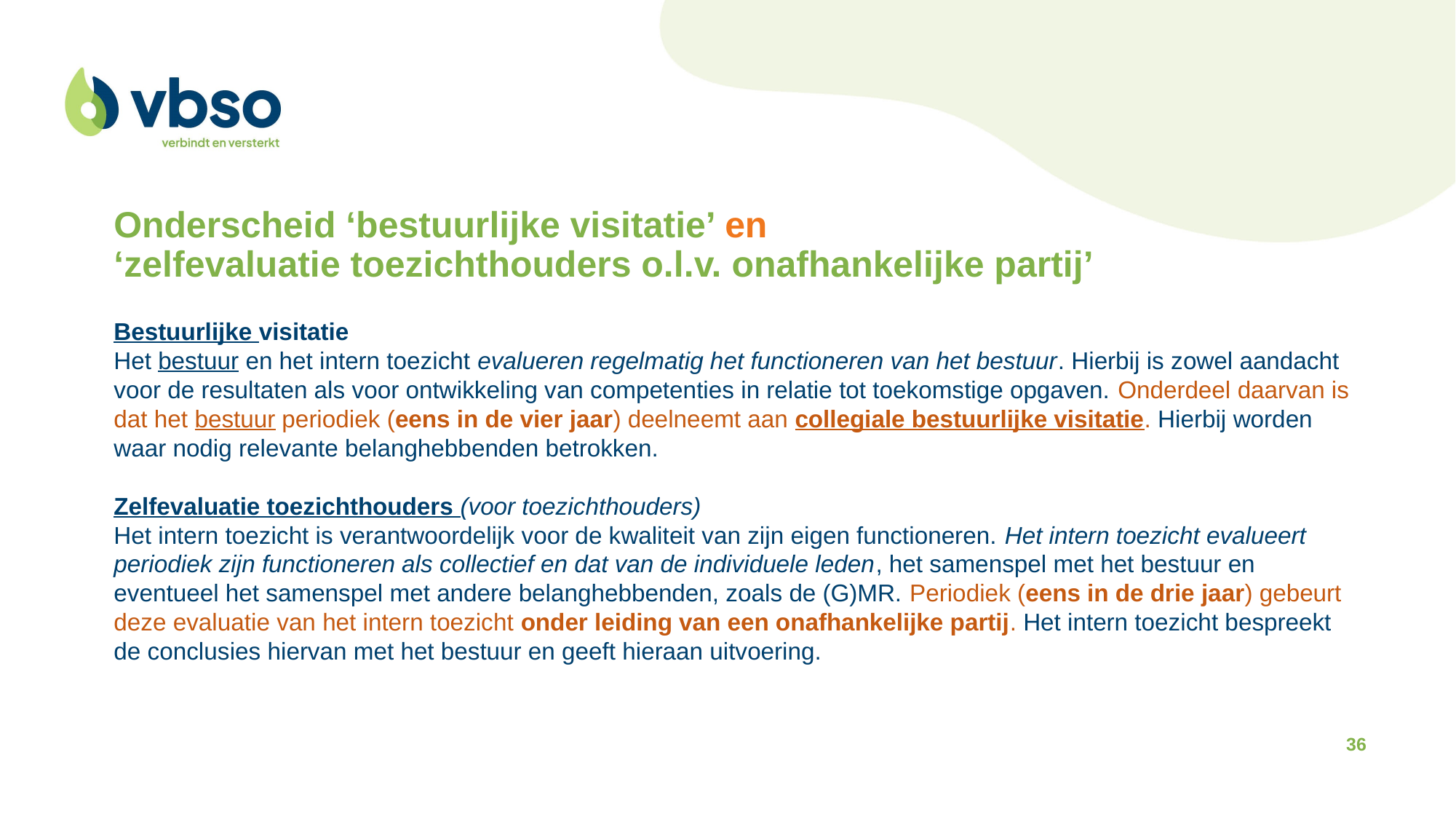

Onderscheid ‘bestuurlijke visitatie’ en
‘zelfevaluatie toezichthouders o.l.v. onafhankelijke partij’
Bestuurlijke visitatie
Het bestuur en het intern toezicht evalueren regelmatig het functioneren van het bestuur. Hierbij is zowel aandacht voor de resultaten als voor ontwikkeling van competenties in relatie tot toekomstige opgaven. Onderdeel daarvan is dat het bestuur periodiek (eens in de vier jaar) deelneemt aan collegiale bestuurlijke visitatie. Hierbij worden waar nodig relevante belanghebbenden betrokken.

Zelfevaluatie toezichthouders (voor toezichthouders)
Het intern toezicht is verantwoordelijk voor de kwaliteit van zijn eigen functioneren. Het intern toezicht evalueert periodiek zijn functioneren als collectief en dat van de individuele leden, het samenspel met het bestuur en eventueel het samenspel met andere belanghebbenden, zoals de (G)MR. Periodiek (eens in de drie jaar) gebeurt deze evaluatie van het intern toezicht onder leiding van een onafhankelijke partij. Het intern toezicht bespreekt de conclusies hiervan met het bestuur en geeft hieraan uitvoering.
36